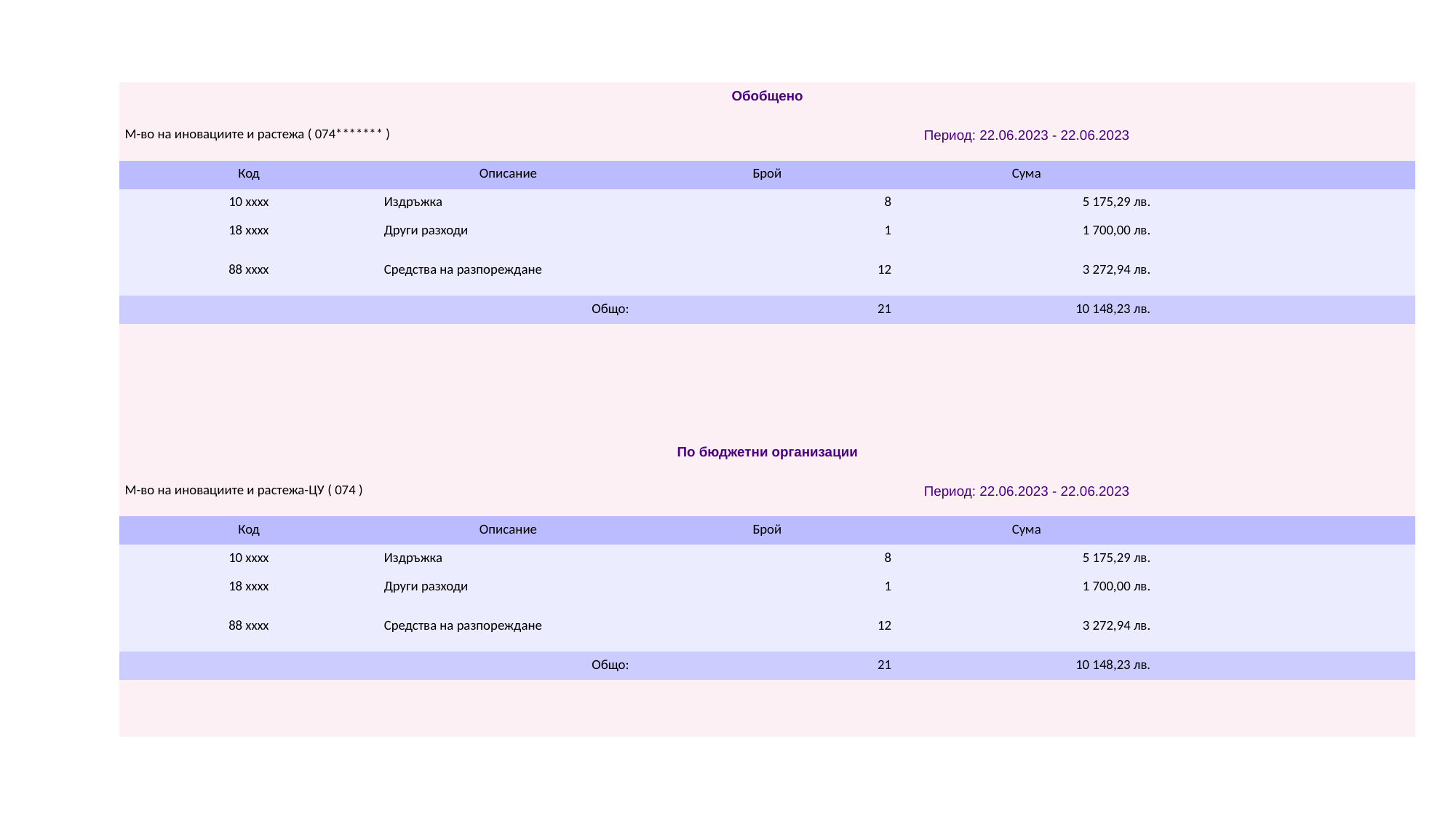

| Обобщено |  |  |  |  |
| --- | --- | --- | --- | --- |
| М-во на иновациите и растежа ( 074\*\*\*\*\*\*\* ) |  | Период: 22.06.2023 - 22.06.2023 |  |  |
| Код | Описание | Брой | Сума |  |
| 10 xxxx | Издръжка | 8 | 5 175,29 лв. |  |
| 18 xxxx | Други разходи | 1 | 1 700,00 лв. |  |
| 88 xxxx | Средства на разпореждане | 12 | 3 272,94 лв. |  |
| Общо: |  | 21 | 10 148,23 лв. |  |
|  |  |  |  |  |
|  |  |  |  |  |
|  |  |  |  |  |
|  |  |  |  |  |
| По бюджетни организации |  |  |  |  |
| М-во на иновациите и растежа-ЦУ ( 074 ) |  | Период: 22.06.2023 - 22.06.2023 |  |  |
| Код | Описание | Брой | Сума |  |
| 10 xxxx | Издръжка | 8 | 5 175,29 лв. |  |
| 18 xxxx | Други разходи | 1 | 1 700,00 лв. |  |
| 88 xxxx | Средства на разпореждане | 12 | 3 272,94 лв. |  |
| Общо: |  | 21 | 10 148,23 лв. |  |
|  |  |  |  |  |
|  |  |  |  |  |
#